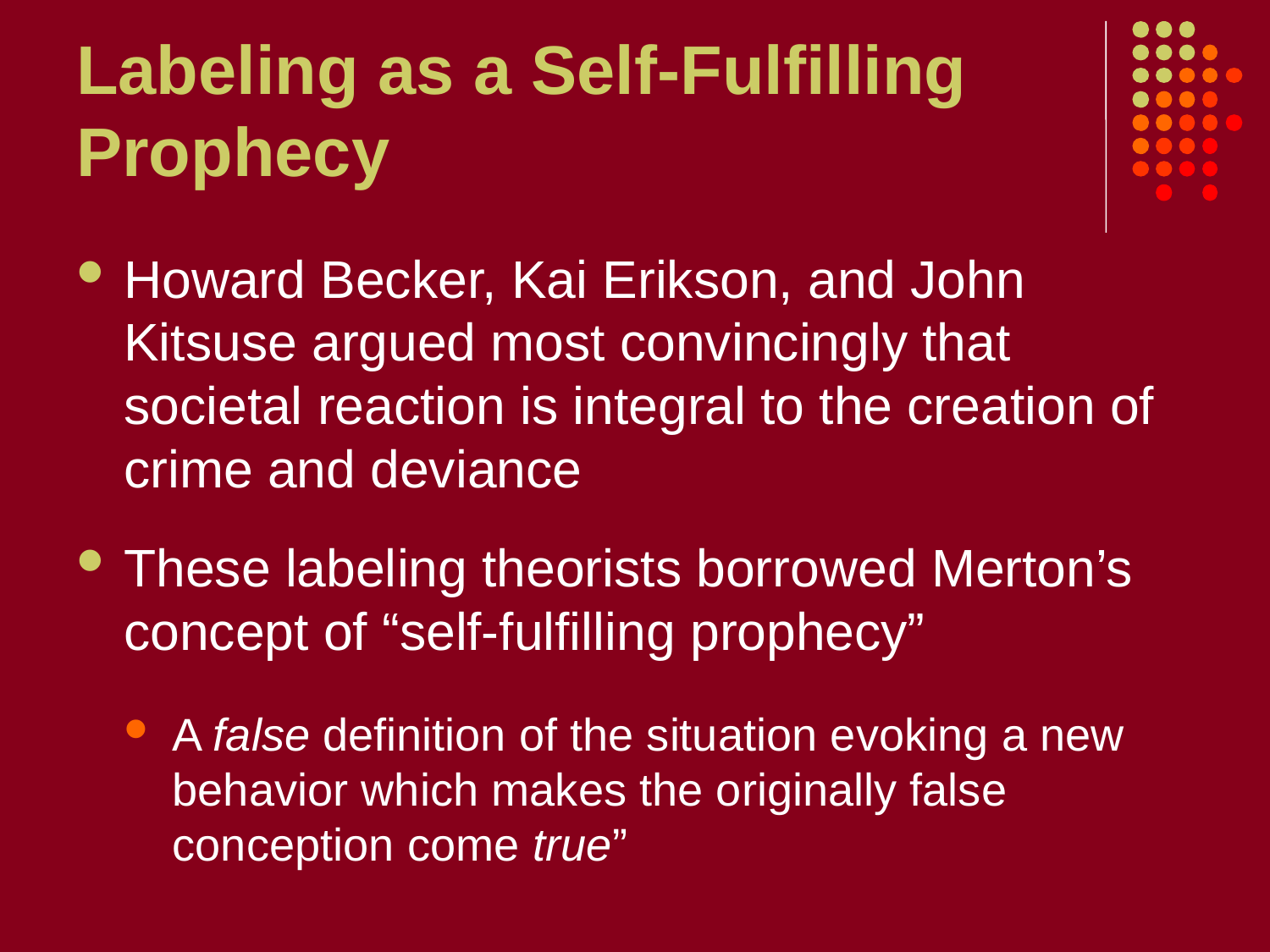

# Labeling as a Self-Fulfilling Prophecy
Howard Becker, Kai Erikson, and John Kitsuse argued most convincingly that societal reaction is integral to the creation of crime and deviance

These labeling theorists borrowed Merton’s concept of “self-fulfilling prophecy”

A false definition of the situation evoking a new behavior which makes the originally false conception come true”